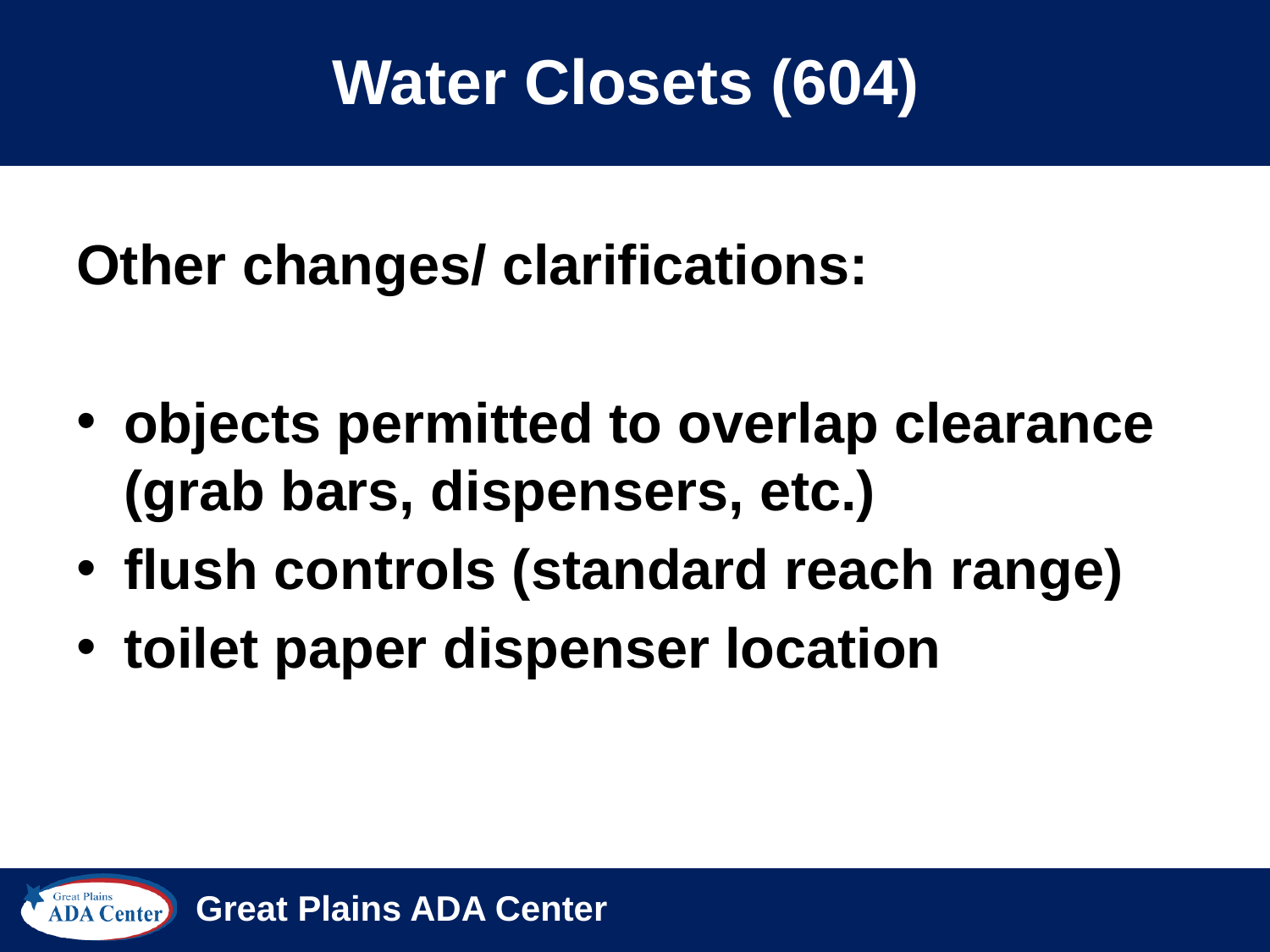

# Water Closets (604)
Other changes/ clarifications:

objects permitted to overlap clearance (grab bars, dispensers, etc.)
flush controls (standard reach range)
toilet paper dispenser location